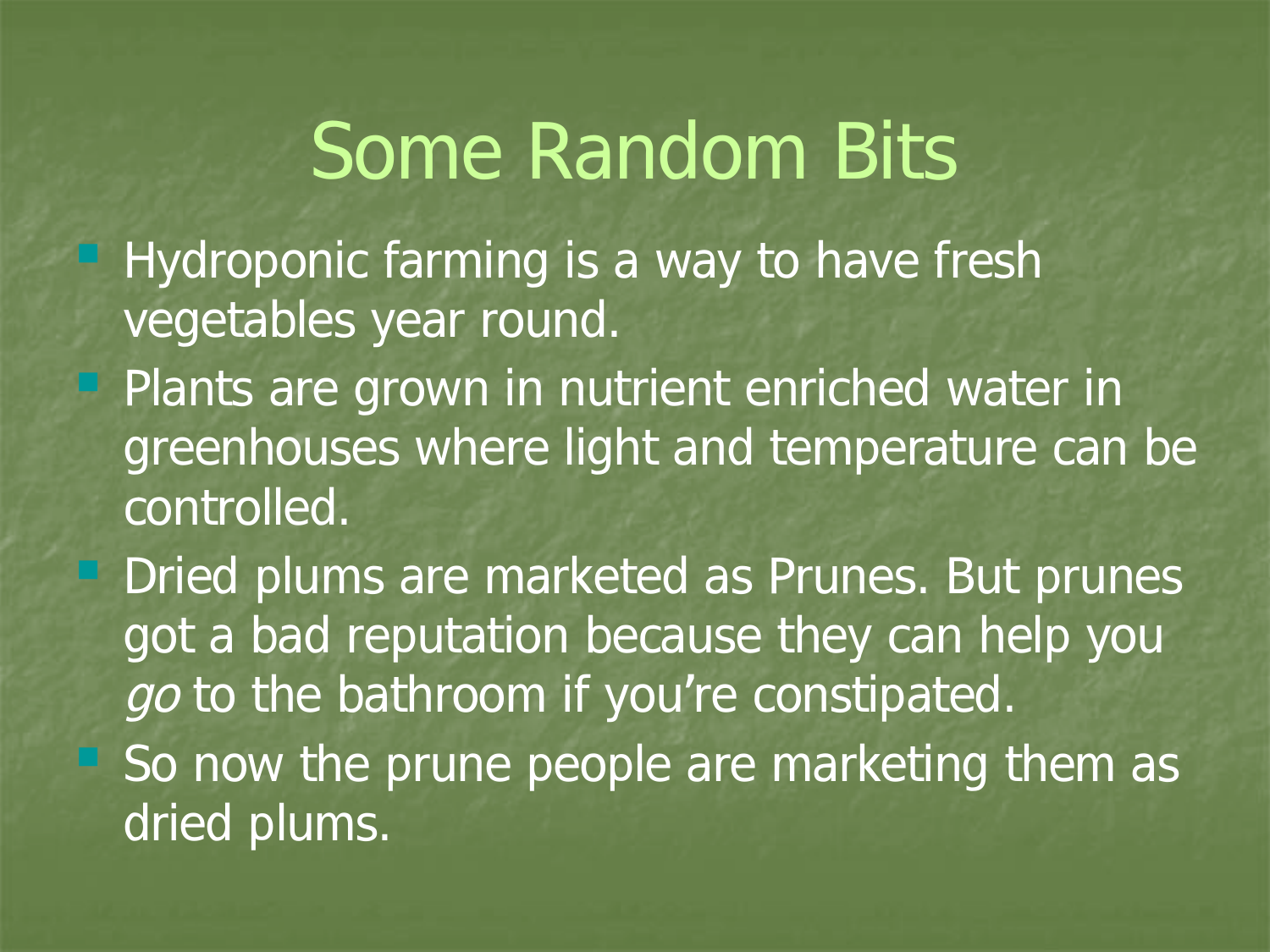

# Some Random Bits
Hydroponic farming is a way to have fresh vegetables year round.
Plants are grown in nutrient enriched water in greenhouses where light and temperature can be controlled.
Dried plums are marketed as Prunes. But prunes got a bad reputation because they can help you go to the bathroom if you’re constipated.
So now the prune people are marketing them as dried plums.